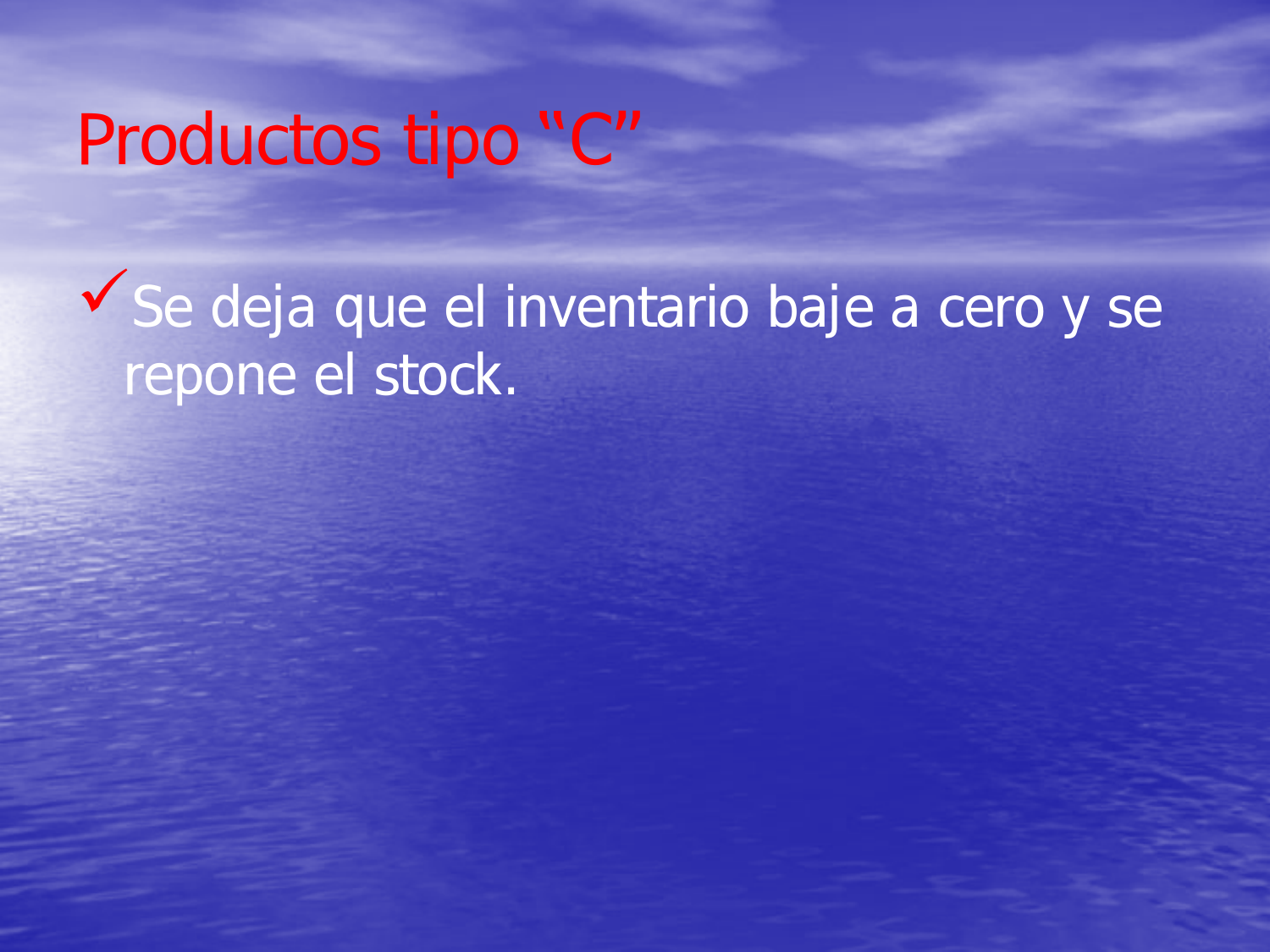

# Productos tipo “C”

Se deja que el inventario baje a cero y se repone el stock.